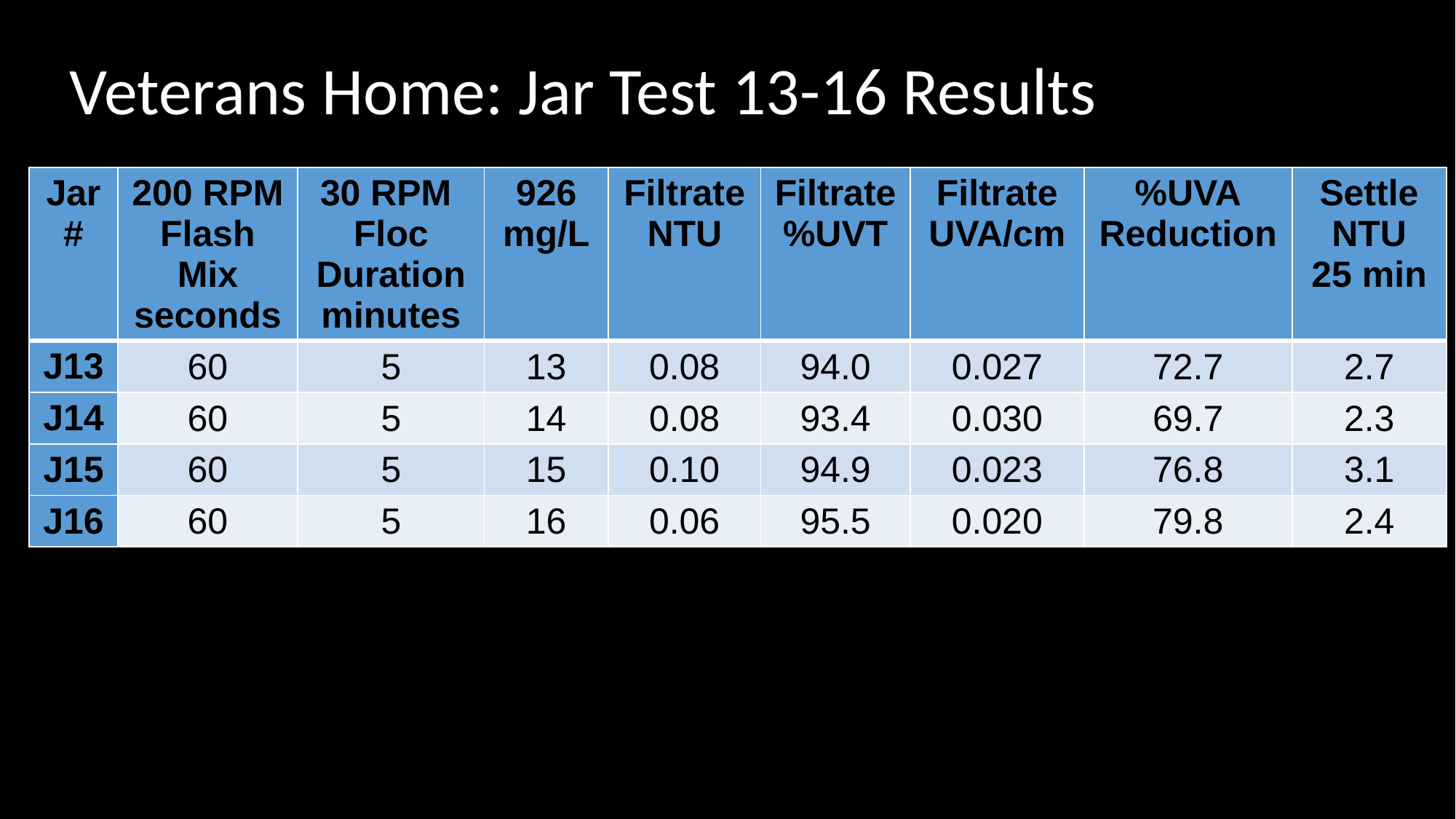

# Veterans Home: Jar Test 13-16 Results
| Jar # | 200 RPM Flash Mix seconds | 30 RPM Floc Duration minutes | 926 mg/L | Filtrate NTU | Filtrate %UVT | Filtrate UVA/cm | %UVA Reduction | Settle NTU 25 min |
| --- | --- | --- | --- | --- | --- | --- | --- | --- |
| J13 | 60 | 5 | 13 | 0.08 | 94.0 | 0.027 | 72.7 | 2.7 |
| J14 | 60 | 5 | 14 | 0.08 | 93.4 | 0.030 | 69.7 | 2.3 |
| J15 | 60 | 5 | 15 | 0.10 | 94.9 | 0.023 | 76.8 | 3.1 |
| J16 | 60 | 5 | 16 | 0.06 | 95.5 | 0.020 | 79.8 | 2.4 |